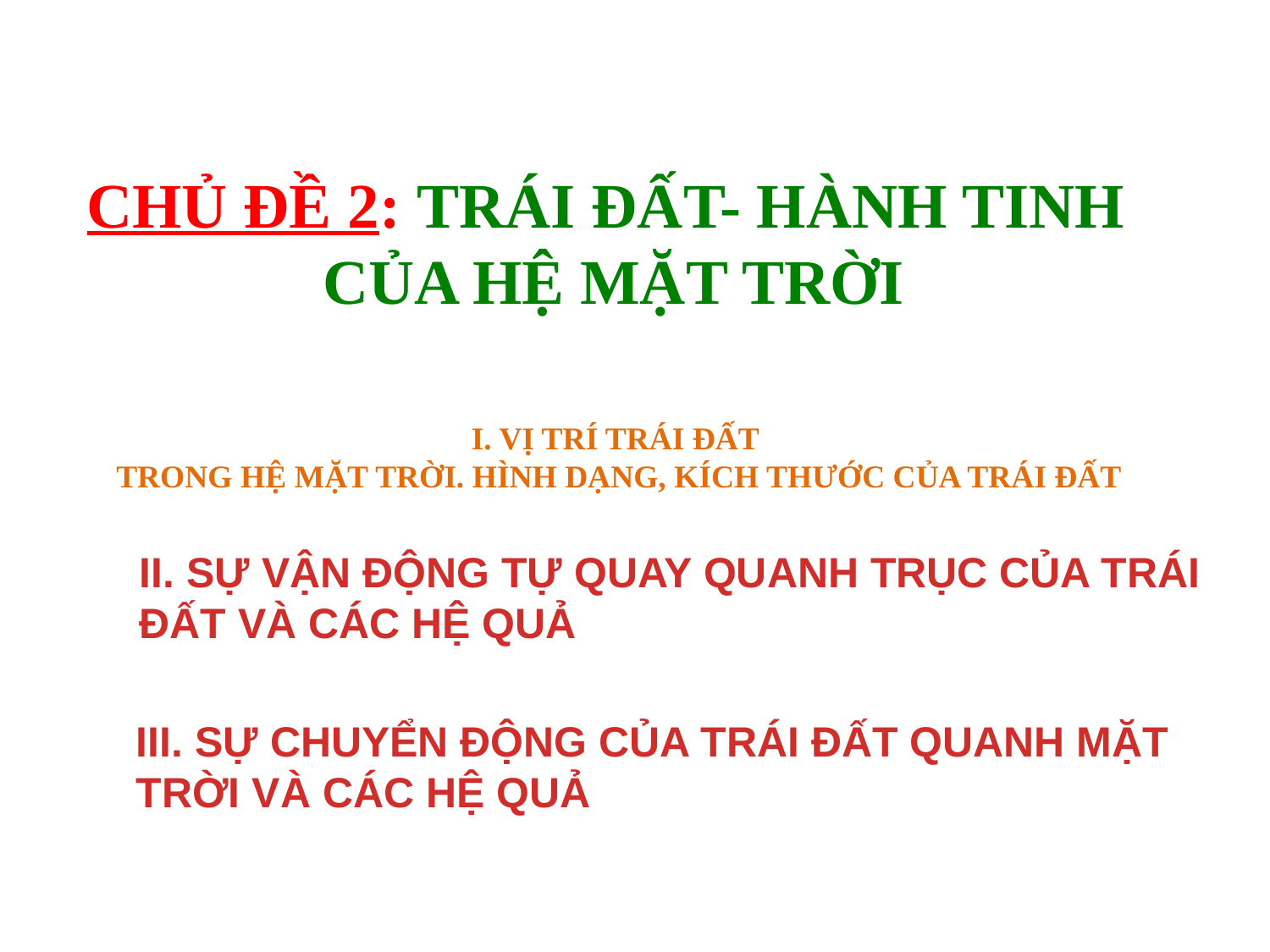

CHỦ ĐỀ 2: TRÁI ĐẤT- HÀNH TINH
CỦA HỆ MẶT TRỜI
I. VỊ TRÍ TRÁI ĐẤT
TRONG HỆ MẶT TRỜI. HÌNH DẠNG, KÍCH THƯỚC CỦA TRÁI ĐẤT
II. SỰ VẬN ĐỘNG TỰ QUAY QUANH TRỤC CỦA TRÁI ĐẤT VÀ CÁC HỆ QUẢ
III. SỰ CHUYỂN ĐỘNG CỦA TRÁI ĐẤT QUANH MẶT TRỜI VÀ CÁC HỆ QUẢ